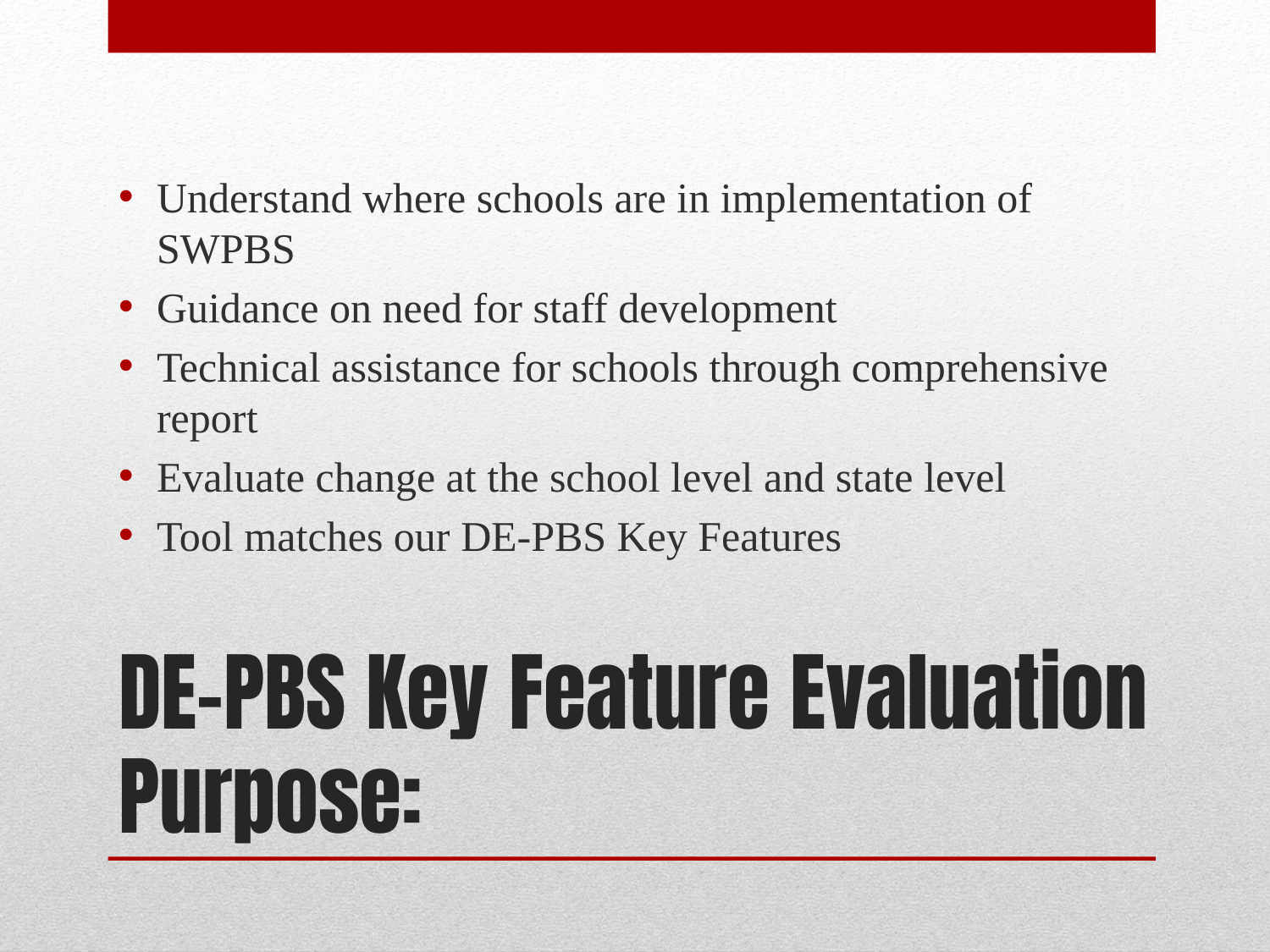

Understand where schools are in implementation of SWPBS
Guidance on need for staff development
Technical assistance for schools through comprehensive report
Evaluate change at the school level and state level
Tool matches our DE-PBS Key Features
# DE-PBS Key Feature Evaluation Purpose: